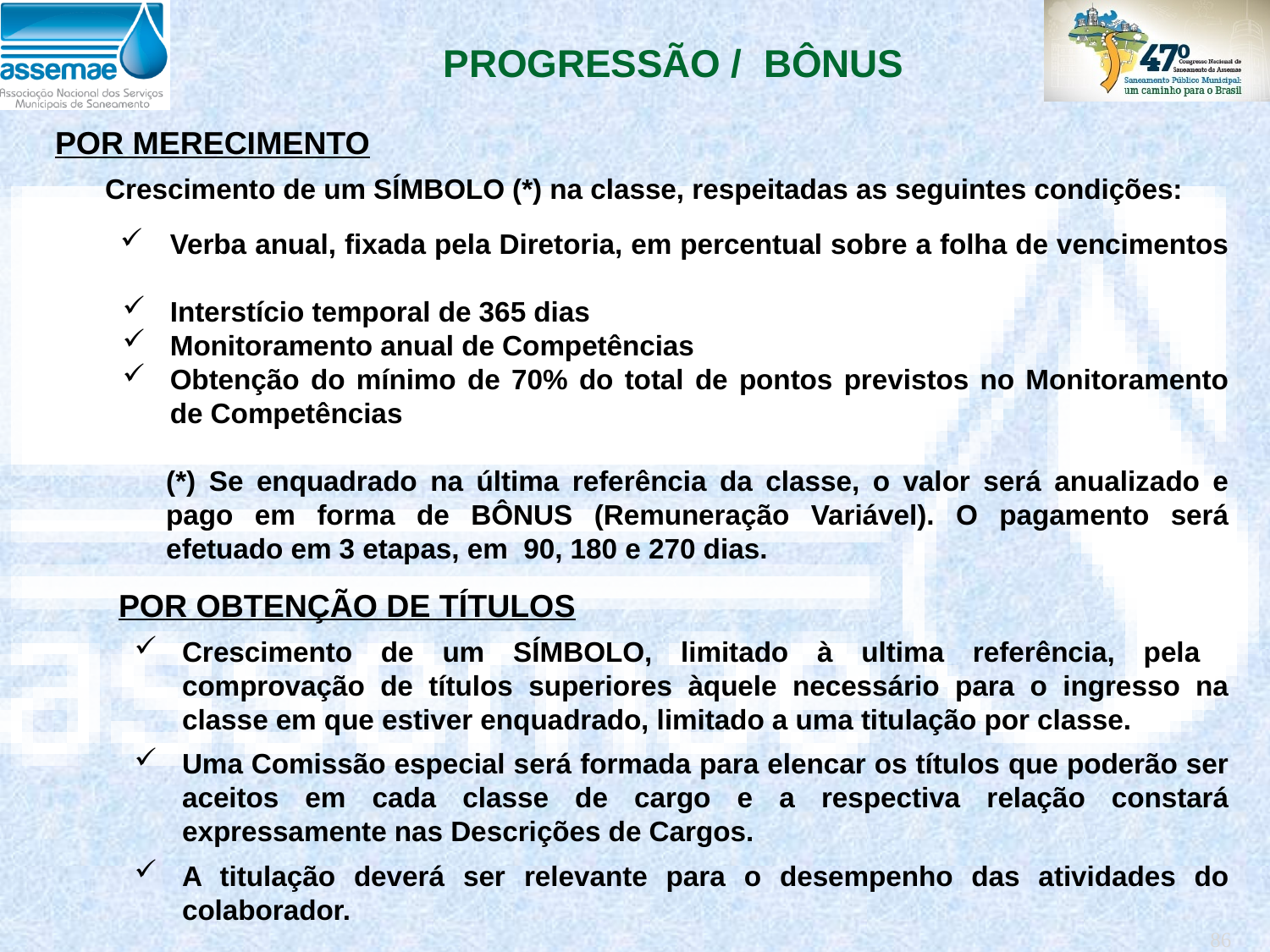

PROGRESSÃO /  BÔNUS

POR MERECIMENTO
	Crescimento de um SÍMBOLO (*) na classe, respeitadas as seguintes condições:
Verba anual, fixada pela Diretoria, em percentual sobre a folha de vencimentos
Interstício temporal de 365 dias
Monitoramento anual de Competências
Obtenção do mínimo de 70% do total de pontos previstos no Monitoramento de Competências

	(*) Se enquadrado na última referência da classe, o valor será anualizado e pago em forma de BÔNUS (Remuneração Variável). O pagamento será efetuado em 3 etapas, em  90, 180 e 270 dias.
POR OBTENÇÃO DE TÍTULOS
Crescimento de um SÍMBOLO, limitado à ultima referência, pela  comprovação de títulos superiores àquele necessário para o ingresso na classe em que estiver enquadrado, limitado a uma titulação por classe.
Uma Comissão especial será formada para elencar os títulos que poderão ser aceitos em cada classe de cargo e a respectiva relação constará expressamente nas Descrições de Cargos.
A titulação deverá ser relevante para o desempenho das atividades do colaborador.